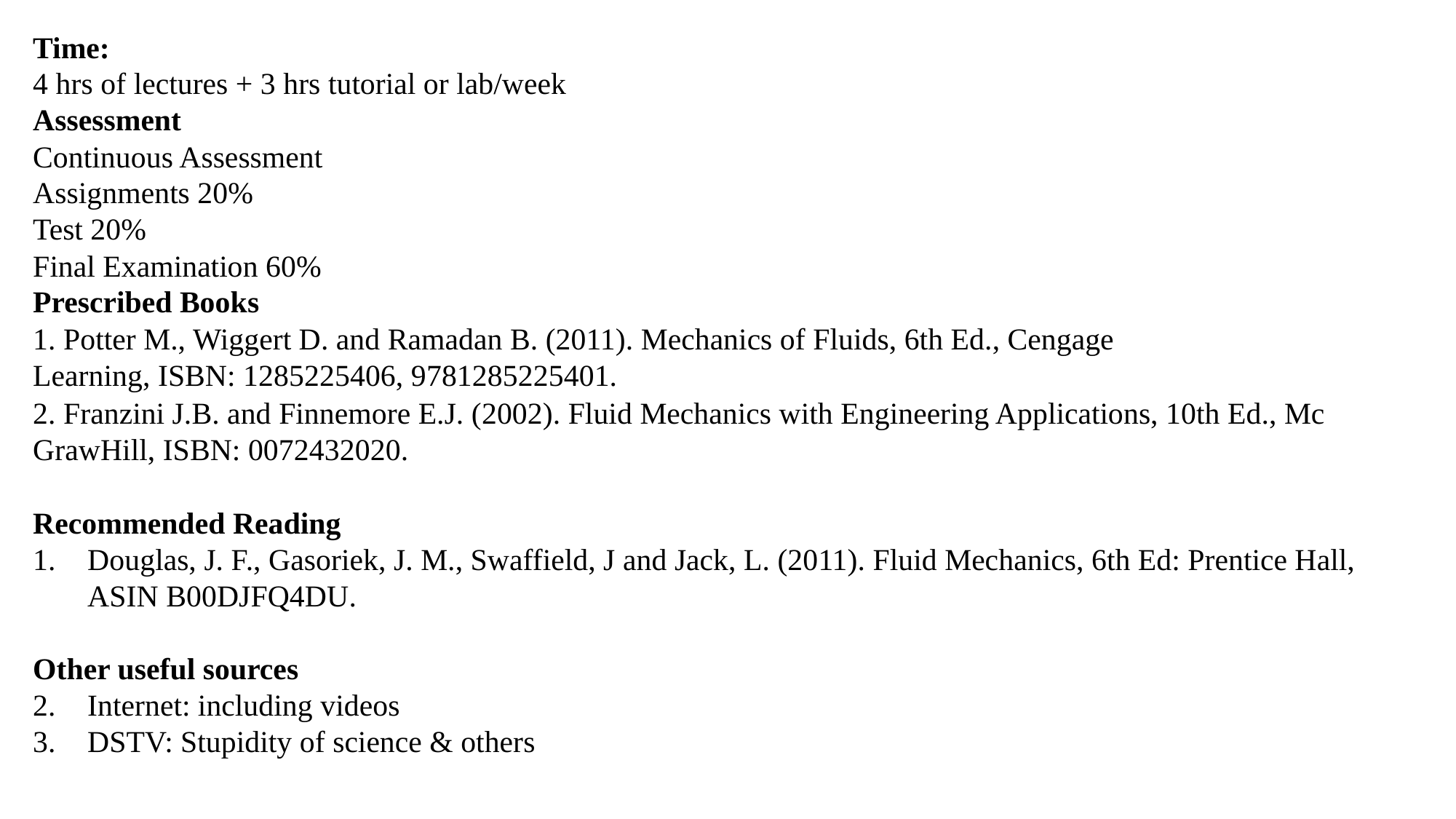

Time:
4 hrs of lectures + 3 hrs tutorial or lab/week
Assessment
Continuous Assessment
Assignments 20%
Test 20%
Final Examination 60%
Prescribed Books
1. Potter M., Wiggert D. and Ramadan B. (2011). Mechanics of Fluids, 6th Ed., Cengage
Learning, ISBN: 1285225406, 9781285225401.
2. Franzini J.B. and Finnemore E.J. (2002). Fluid Mechanics with Engineering Applications, 10th Ed., Mc GrawHill, ISBN: 0072432020.

Recommended Reading
Douglas, J. F., Gasoriek, J. M., Swaffield, J and Jack, L. (2011). Fluid Mechanics, 6th Ed: Prentice Hall, ASIN B00DJFQ4DU.

Other useful sources
Internet: including videos
DSTV: Stupidity of science & others